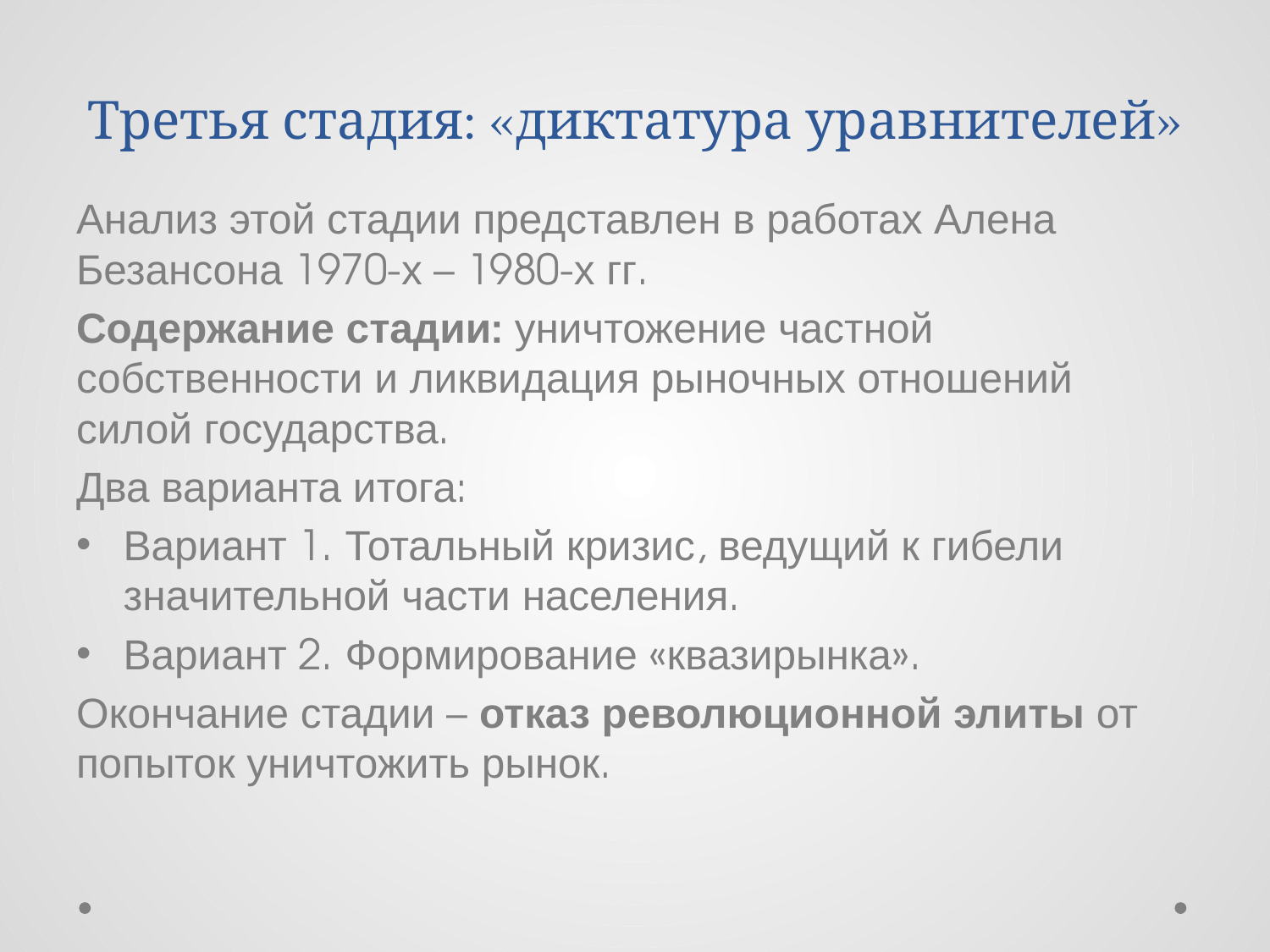

# Третья стадия: «диктатура уравнителей»
Анализ этой стадии представлен в работах Алена Безансона 1970-х – 1980-х гг.
Содержание стадии: уничтожение частной собственности и ликвидация рыночных отношений силой государства.
Два варианта итога:
Вариант 1. Тотальный кризис, ведущий к гибели значительной части населения.
Вариант 2. Формирование «квазирынка».
Окончание стадии – отказ революционной элиты от попыток уничтожить рынок.